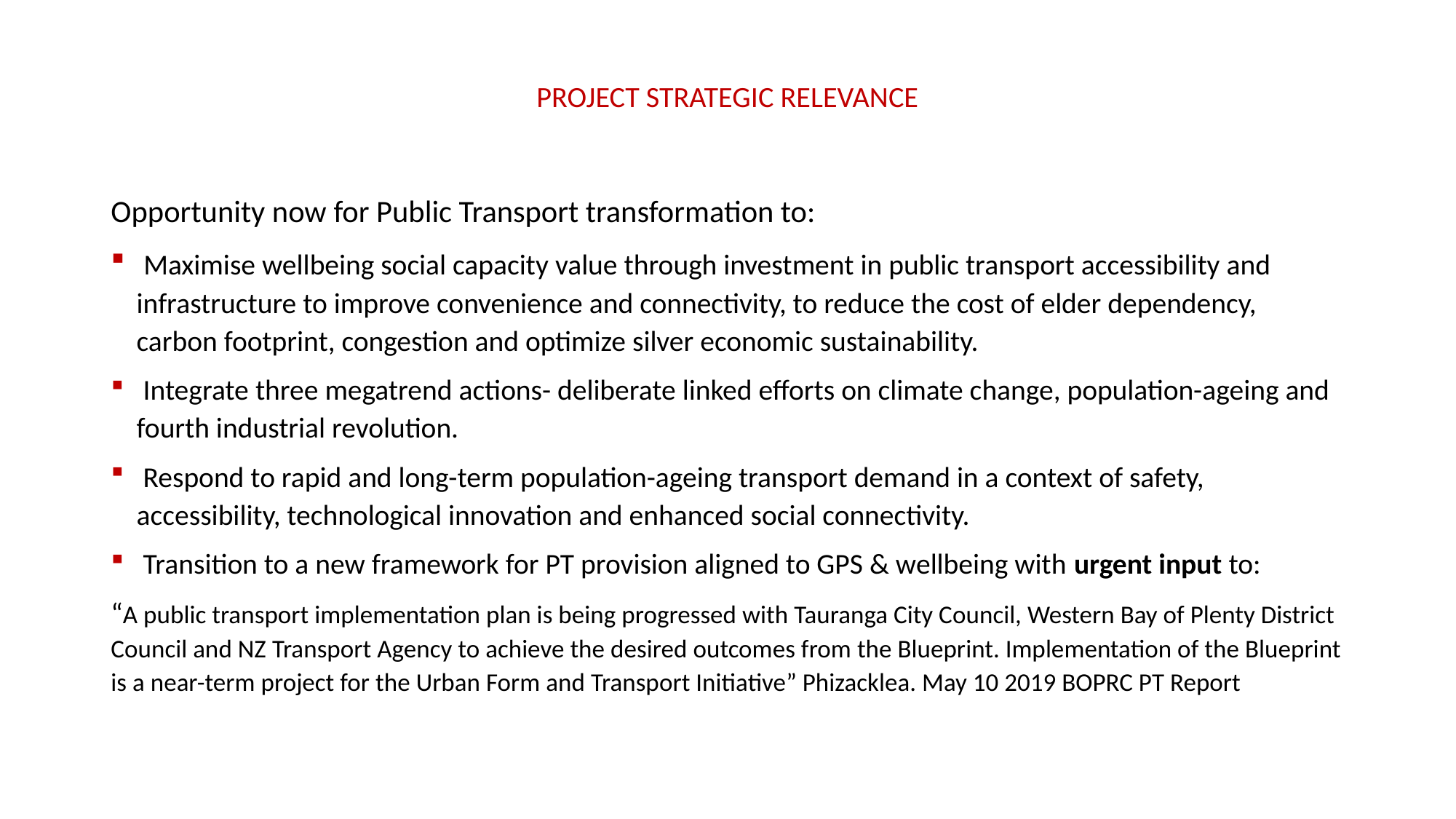

# PROJECT STRATEGIC RELEVANCE
Opportunity now for Public Transport transformation to:
 Maximise wellbeing social capacity value through investment in public transport accessibility and infrastructure to improve convenience and connectivity, to reduce the cost of elder dependency, carbon footprint, congestion and optimize silver economic sustainability.
 Integrate three megatrend actions- deliberate linked efforts on climate change, population-ageing and fourth industrial revolution.
 Respond to rapid and long-term population-ageing transport demand in a context of safety, accessibility, technological innovation and enhanced social connectivity.
 Transition to a new framework for PT provision aligned to GPS & wellbeing with urgent input to:
“A public transport implementation plan is being progressed with Tauranga City Council, Western Bay of Plenty District Council and NZ Transport Agency to achieve the desired outcomes from the Blueprint. Implementation of the Blueprint is a near-term project for the Urban Form and Transport Initiative” Phizacklea. May 10 2019 BOPRC PT Report